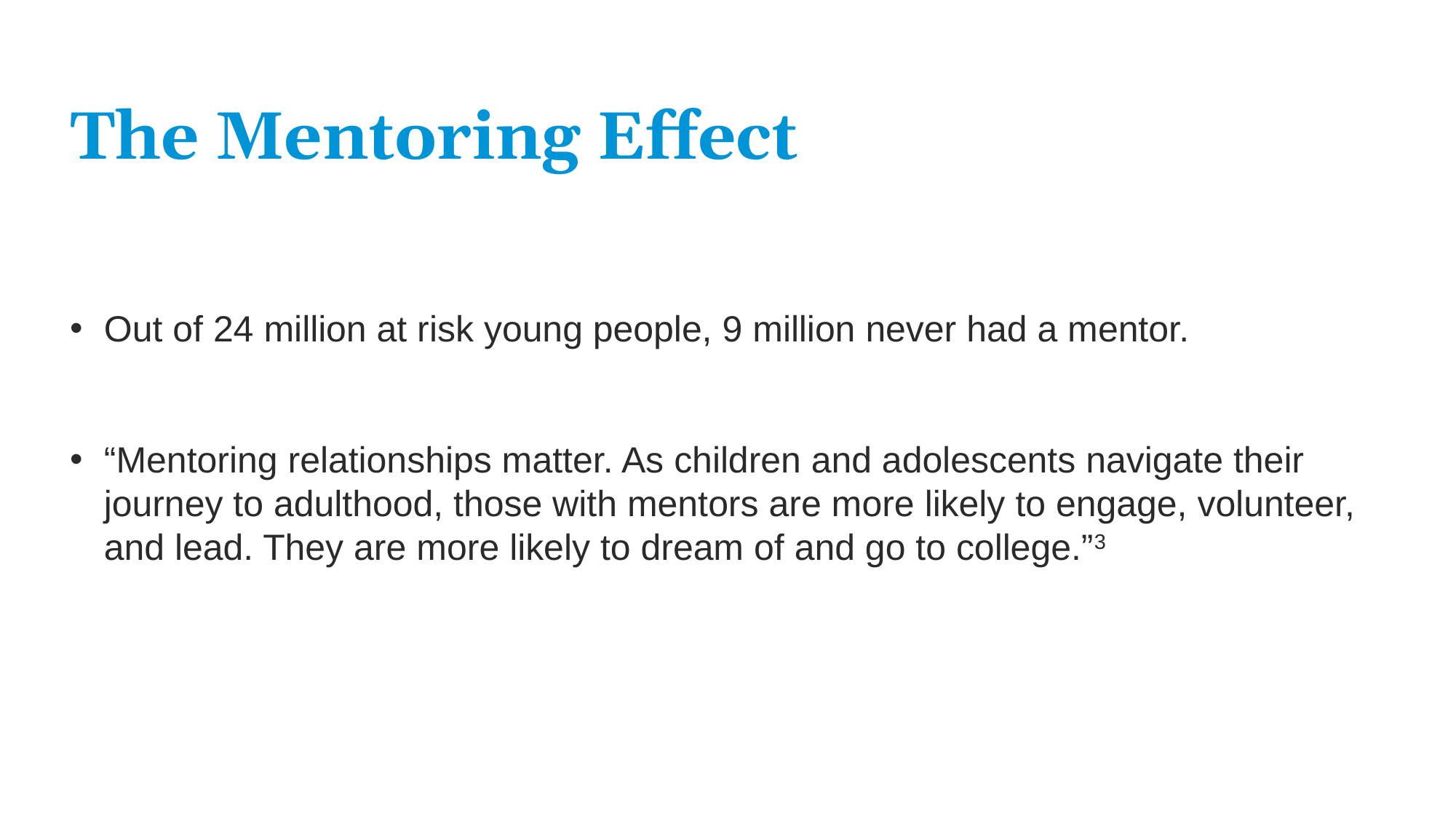

# The Mentoring Effect
Out of 24 million at risk young people, 9 million never had a mentor.

“Mentoring relationships matter. As children and adolescents navigate their journey to adulthood, those with mentors are more likely to engage, volunteer, and lead. They are more likely to dream of and go to college.”3